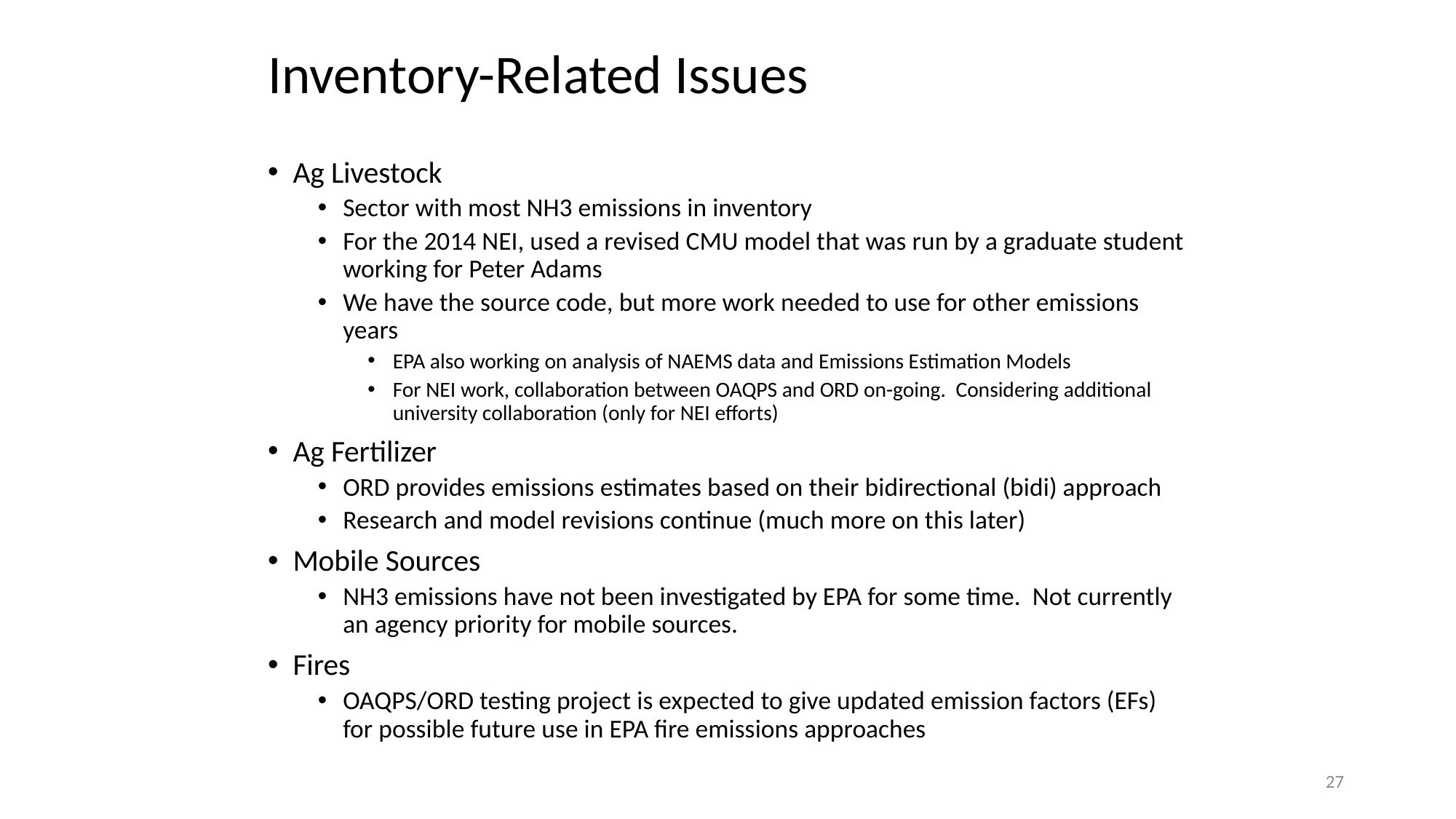

# Inventory-Related Issues
Ag Livestock
Sector with most NH3 emissions in inventory
For the 2014 NEI, used a revised CMU model that was run by a graduate student working for Peter Adams
We have the source code, but more work needed to use for other emissions years
EPA also working on analysis of NAEMS data and Emissions Estimation Models
For NEI work, collaboration between OAQPS and ORD on-going.  Considering additional university collaboration (only for NEI efforts)
Ag Fertilizer
ORD provides emissions estimates based on their bidirectional (bidi) approach
Research and model revisions continue (much more on this later)
Mobile Sources
NH3 emissions have not been investigated by EPA for some time.  Not currently an agency priority for mobile sources.
Fires
OAQPS/ORD testing project is expected to give updated emission factors (EFs) for possible future use in EPA fire emissions approaches

27